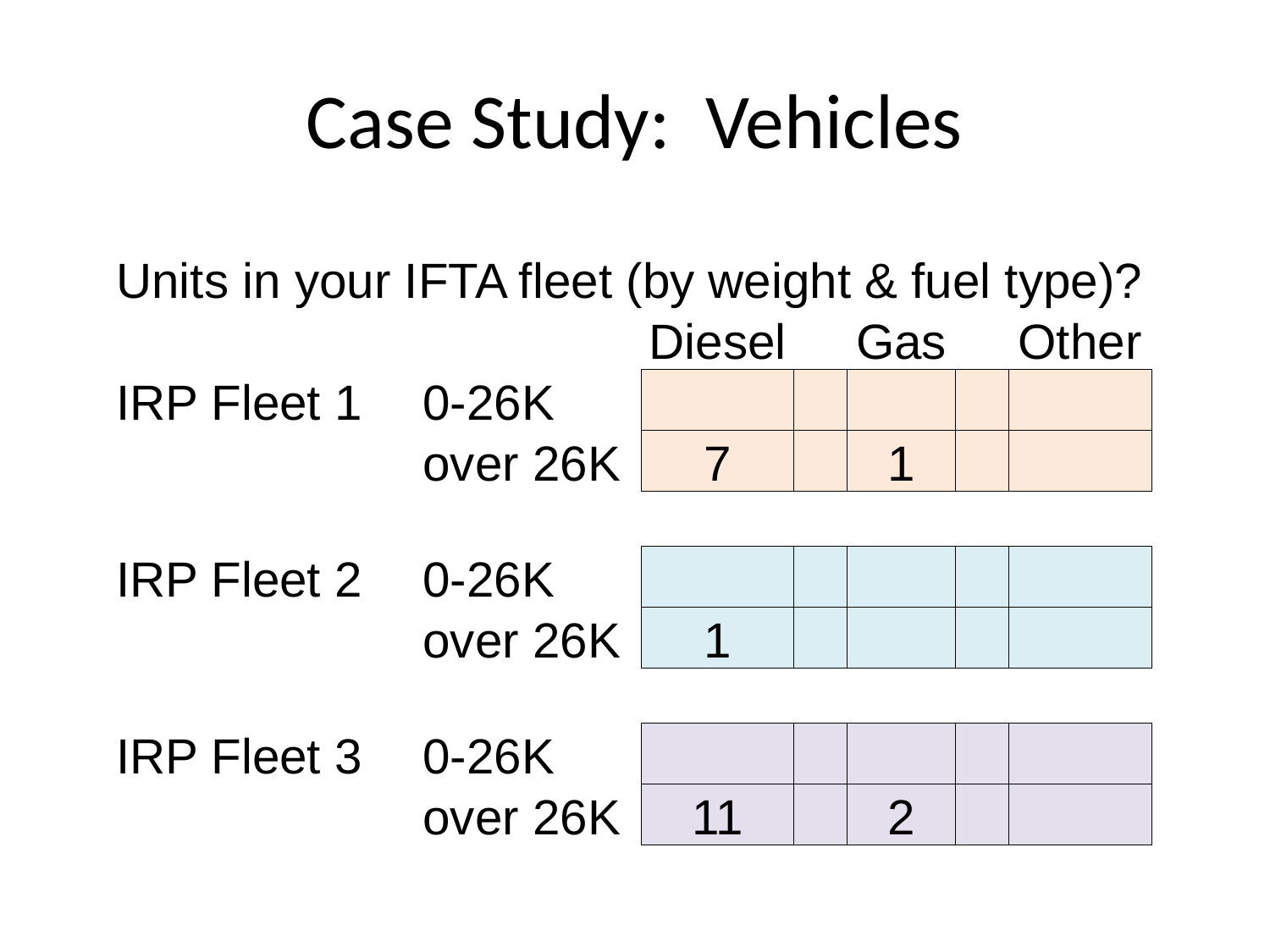

# Case Study:  Vehicles
| Units in your IFTA fleet (by weight & fuel type)? |  |  |  |  |  |  |
| --- | --- | --- | --- | --- | --- | --- |
|  |  | Diesel |  | Gas |  | Other |
| IRP Fleet 1 | 0-26K |  |  |  |  |  |
|  | over 26K | 7 |  | 1 |  |  |
|  |  |  |  |  |  |  |
| IRP Fleet 2 | 0-26K |  |  |  |  |  |
|  | over 26K | 1 |  |  |  |  |
|  |  |  |  |  |  |  |
| IRP Fleet 3 | 0-26K |  |  |  |  |  |
|  | over 26K | 11 |  | 2 |  |  |